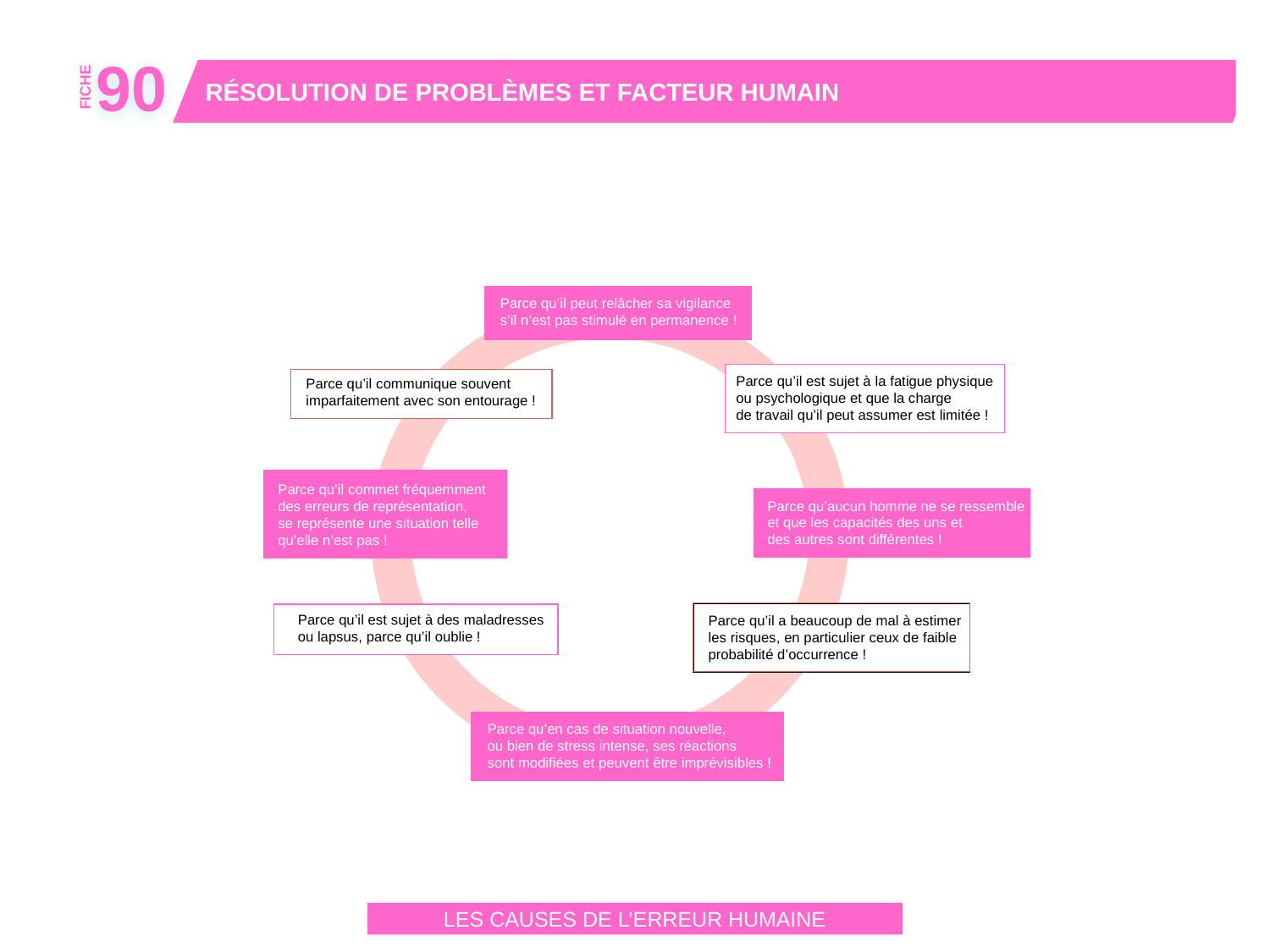

90

RÉSOLUTION DE PROBLÈMES ET FACTEUR HUMAIN
FICHE

Parce qu’il peut relâcher sa vigilance
s’il n’est pas stimulé en permanence !

Parce qu’il est sujet à la fatigue physique
ou psychologique et que la charge
de travail qu’il peut assumer est limitée !
Parce qu’il communique souvent
imparfaitement avec son entourage !

Parce qu’il commet fréquemment
des erreurs de représentation,
se représente une situation telle
qu’elle n’est pas !

Parce qu’aucun homme ne se ressemble
et que les capacités des uns et
des autres sont différentes !

Parce qu’il est sujet à des maladresses
ou lapsus, parce qu’il oublie !
Parce qu’il a beaucoup de mal à estimer
les risques, en particulier ceux de faible
probabilité d’occurrence !

Parce qu’en cas de situation nouvelle,
ou bien de stress intense, ses réactions
sont modifiées et peuvent être imprévisibles !
LES CAUSES DE L’ERREUR HUMAINE